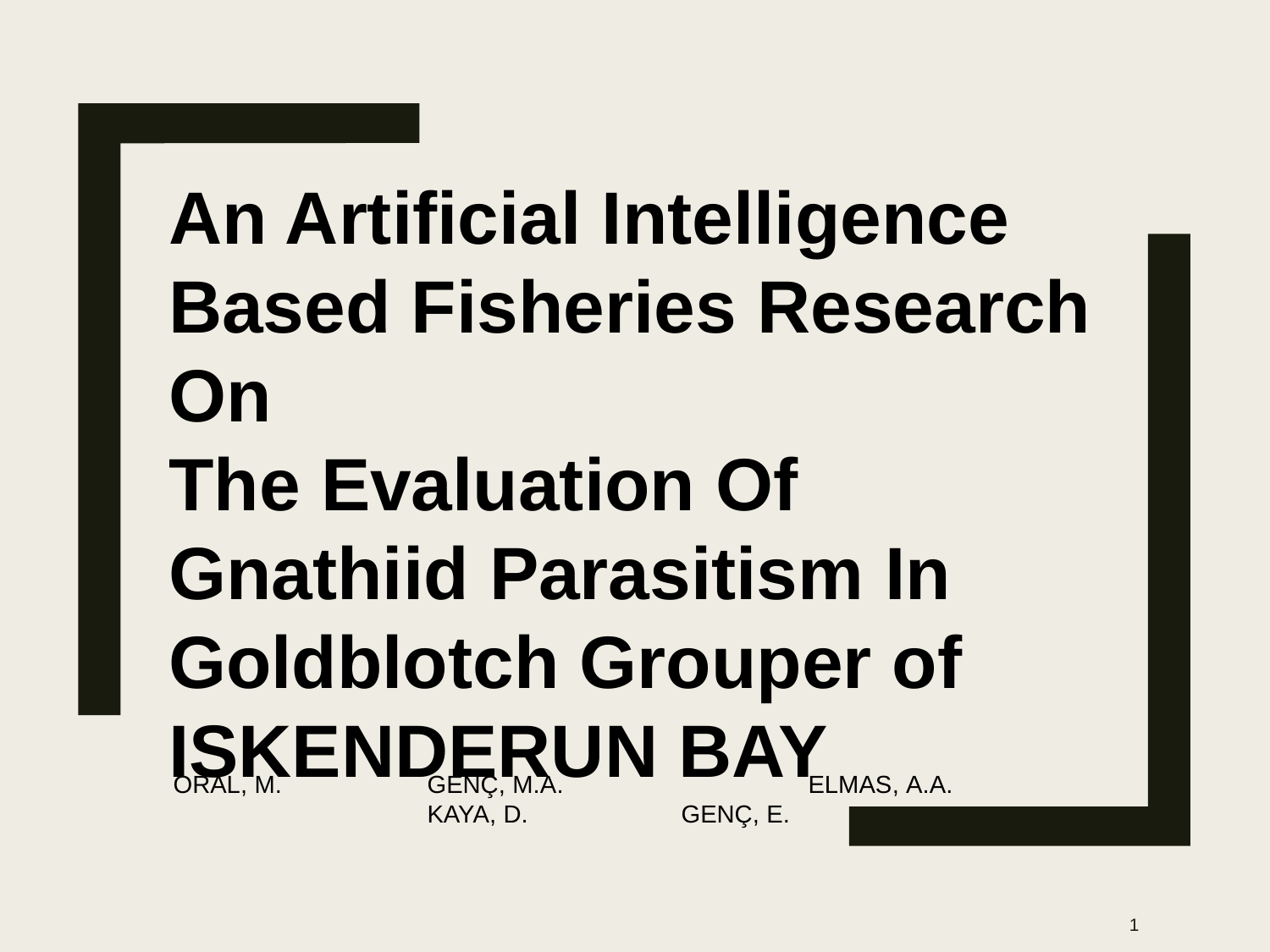

An Artificial Intelligence Based Fisheries Research On
The Evaluation Of
Gnathiid Parasitism In Goldblotch Grouper of ISKENDERUN BAY
ORAL, M.		GENÇ, M.A.		ELMAS, A.A.		KAYA, D.		GENÇ, E.
1